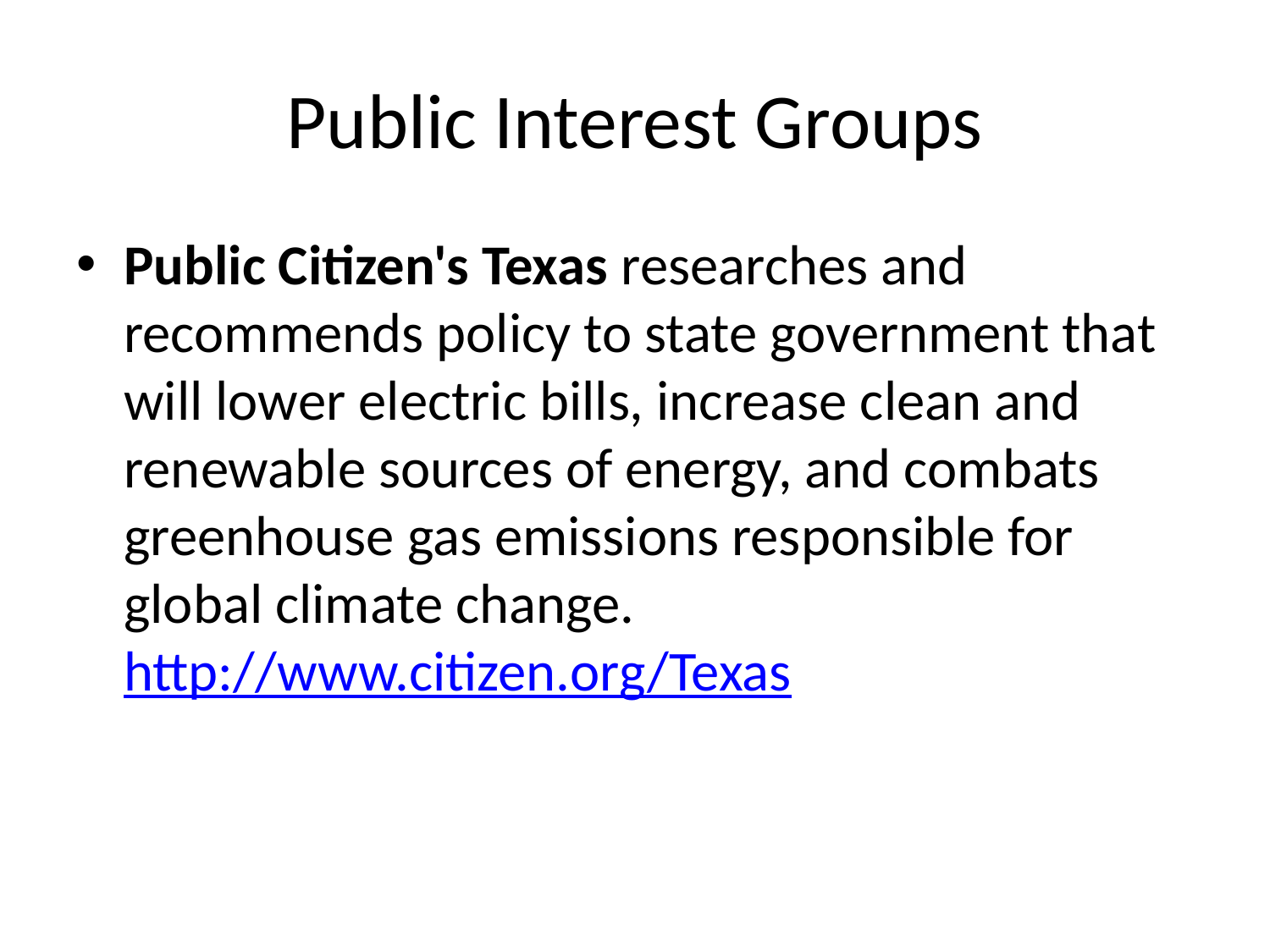

# Public Interest Groups
Public Citizen's Texas researches and recommends policy to state government that will lower electric bills, increase clean and renewable sources of energy, and combats greenhouse gas emissions responsible for global climate change. http://www.citizen.org/Texas